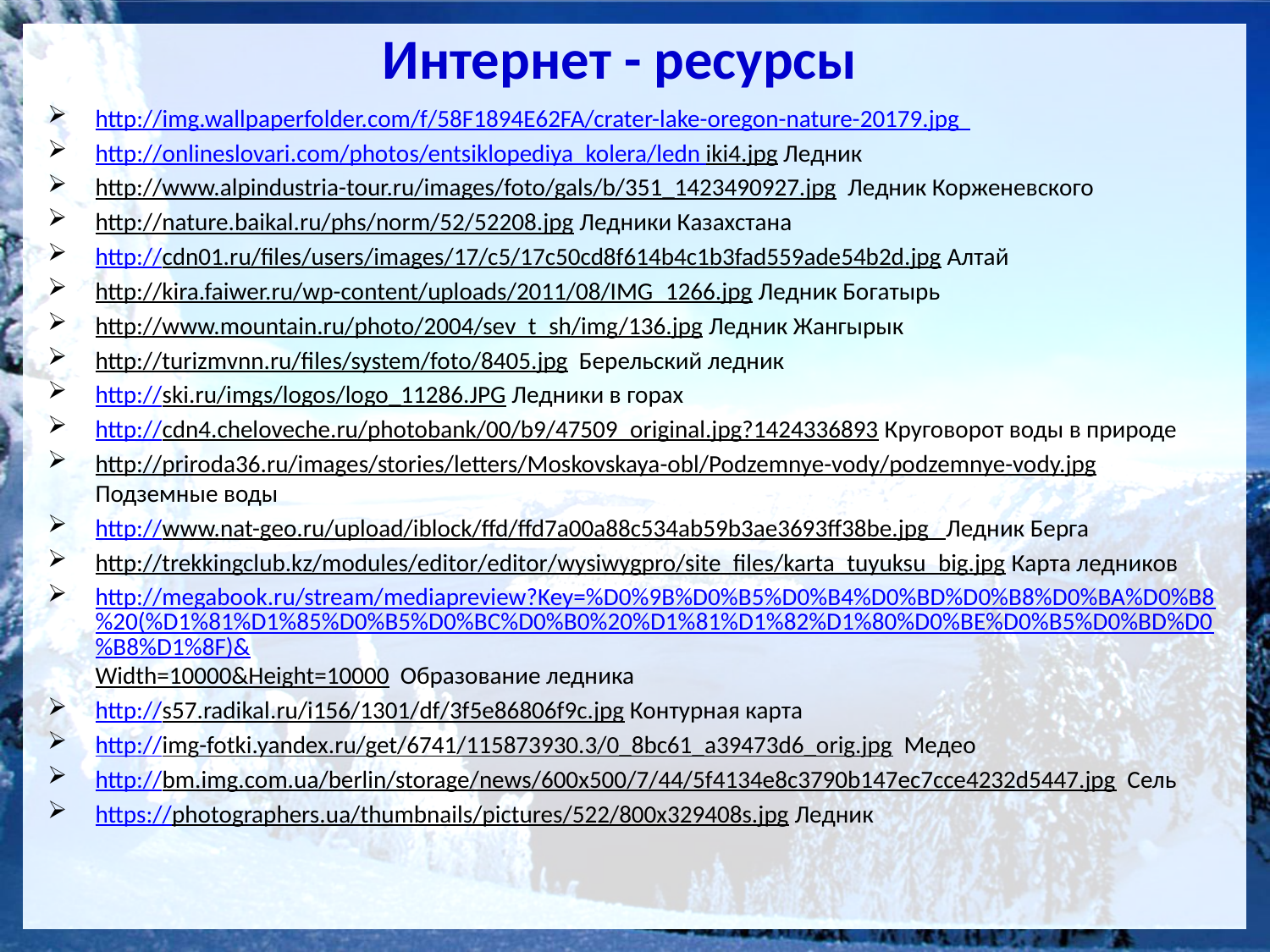

# Интернет - ресурсы
http://img.wallpaperfolder.com/f/58F1894E62FA/crater-lake-oregon-nature-20179.jpg
http://onlineslovari.com/photos/entsiklopediya_kolera/ledn iki4.jpg Ледник
http://www.alpindustria-tour.ru/images/foto/gals/b/351_1423490927.jpg  Ледник Корженевского
http://nature.baikal.ru/phs/norm/52/52208.jpg Ледники Казахстана
http://cdn01.ru/files/users/images/17/c5/17c50cd8f614b4c1b3fad559ade54b2d.jpg Алтай
http://kira.faiwer.ru/wp-content/uploads/2011/08/IMG_1266.jpg Ледник Богатырь
http://www.mountain.ru/photo/2004/sev_t_sh/img/136.jpg Ледник Жангырык
http://turizmvnn.ru/files/system/foto/8405.jpg  Берельский ледник
http://ski.ru/imgs/logos/logo_11286.JPG Ледники в горах
http://cdn4.cheloveche.ru/photobank/00/b9/47509_original.jpg?1424336893 Круговорот воды в природе
http://priroda36.ru/images/stories/letters/Moskovskaya-obl/Podzemnye-vody/podzemnye-vody.jpg Подземные воды
http://www.nat-geo.ru/upload/iblock/ffd/ffd7a00a88c534ab59b3ae3693ff38be.jpg   Ледник Берга
http://trekkingclub.kz/modules/editor/editor/wysiwygpro/site_files/karta_tuyuksu_big.jpg Карта ледников
http://megabook.ru/stream/mediapreview?Key=%D0%9B%D0%B5%D0%B4%D0%BD%D0%B8%D0%BA%D0%B8%20(%D1%81%D1%85%D0%B5%D0%BC%D0%B0%20%D1%81%D1%82%D1%80%D0%BE%D0%B5%D0%BD%D0%B8%D1%8F)&Width=10000&Height=10000  Образование ледника
http://s57.radikal.ru/i156/1301/df/3f5e86806f9c.jpg Контурная карта
http://img-fotki.yandex.ru/get/6741/115873930.3/0_8bc61_a39473d6_orig.jpg  Медео
http://bm.img.com.ua/berlin/storage/news/600x500/7/44/5f4134e8c3790b147ec7cce4232d5447.jpg  Сель
https://photographers.ua/thumbnails/pictures/522/800x329408s.jpg Ледник